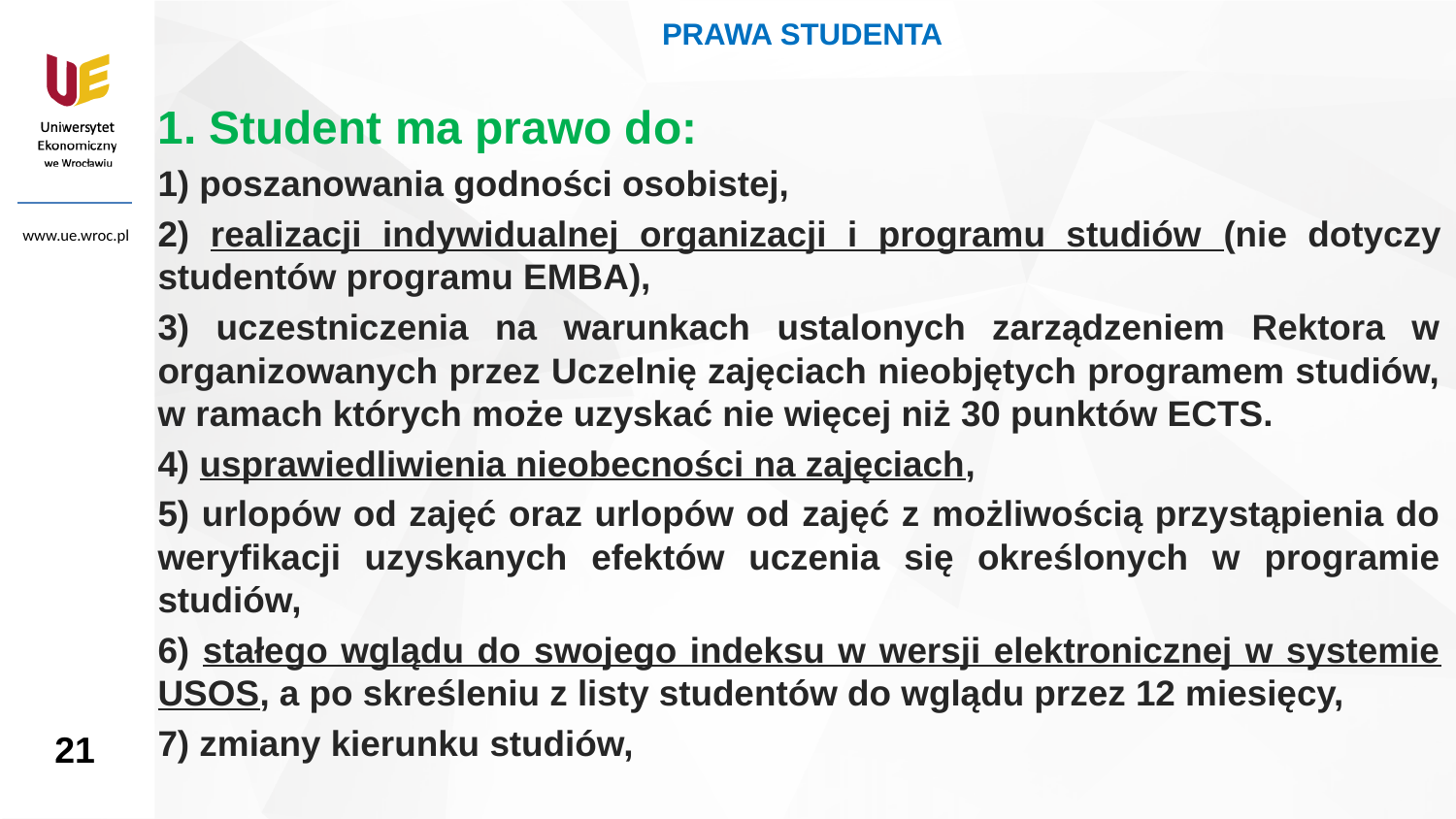

# PRAWA STUDENTA
1. Student ma prawo do:
1) poszanowania godności osobistej,
2) realizacji indywidualnej organizacji i programu studiów (nie dotyczy studentów programu EMBA),
3) uczestniczenia na warunkach ustalonych zarządzeniem Rektora w organizowanych przez Uczelnię zajęciach nieobjętych programem studiów, w ramach których może uzyskać nie więcej niż 30 punktów ECTS.
4) usprawiedliwienia nieobecności na zajęciach,
5) urlopów od zajęć oraz urlopów od zajęć z możliwością przystąpienia do weryfikacji uzyskanych efektów uczenia się określonych w programie studiów,
6) stałego wglądu do swojego indeksu w wersji elektronicznej w systemie USOS, a po skreśleniu z listy studentów do wglądu przez 12 miesięcy,
7) zmiany kierunku studiów,